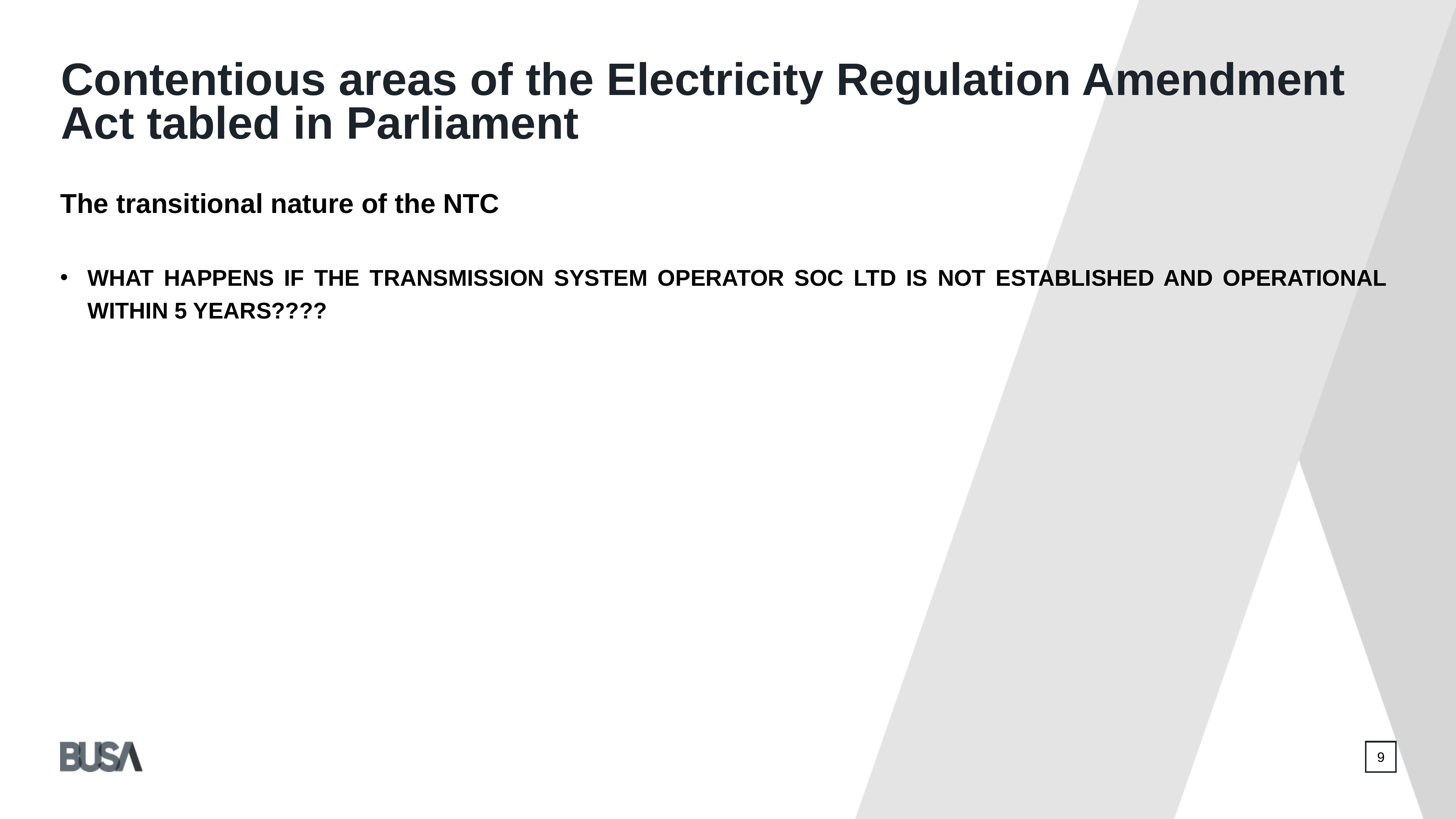

Contentious areas of the Electricity Regulation Amendment Act tabled in Parliament

The transitional nature of the NTC

WHAT HAPPENS IF THE TRANSMISSION SYSTEM OPERATOR SOC LTD IS NOT ESTABLISHED AND OPERATIONAL WITHIN 5 YEARS????mpetitive and cost-effective” and “for private sector participation”.

9